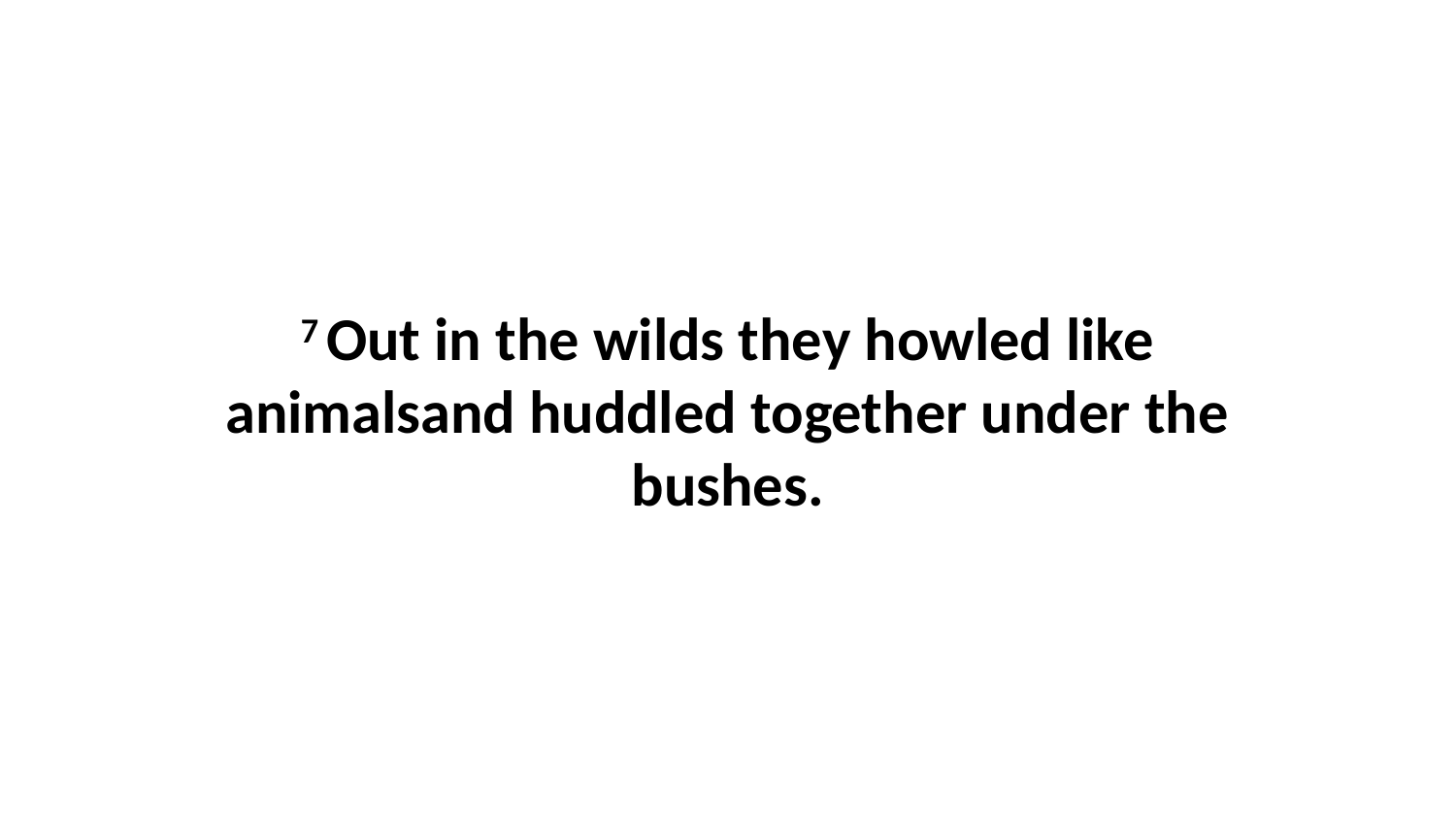

7 Out in the wilds they howled like animalsand huddled together under the bushes.